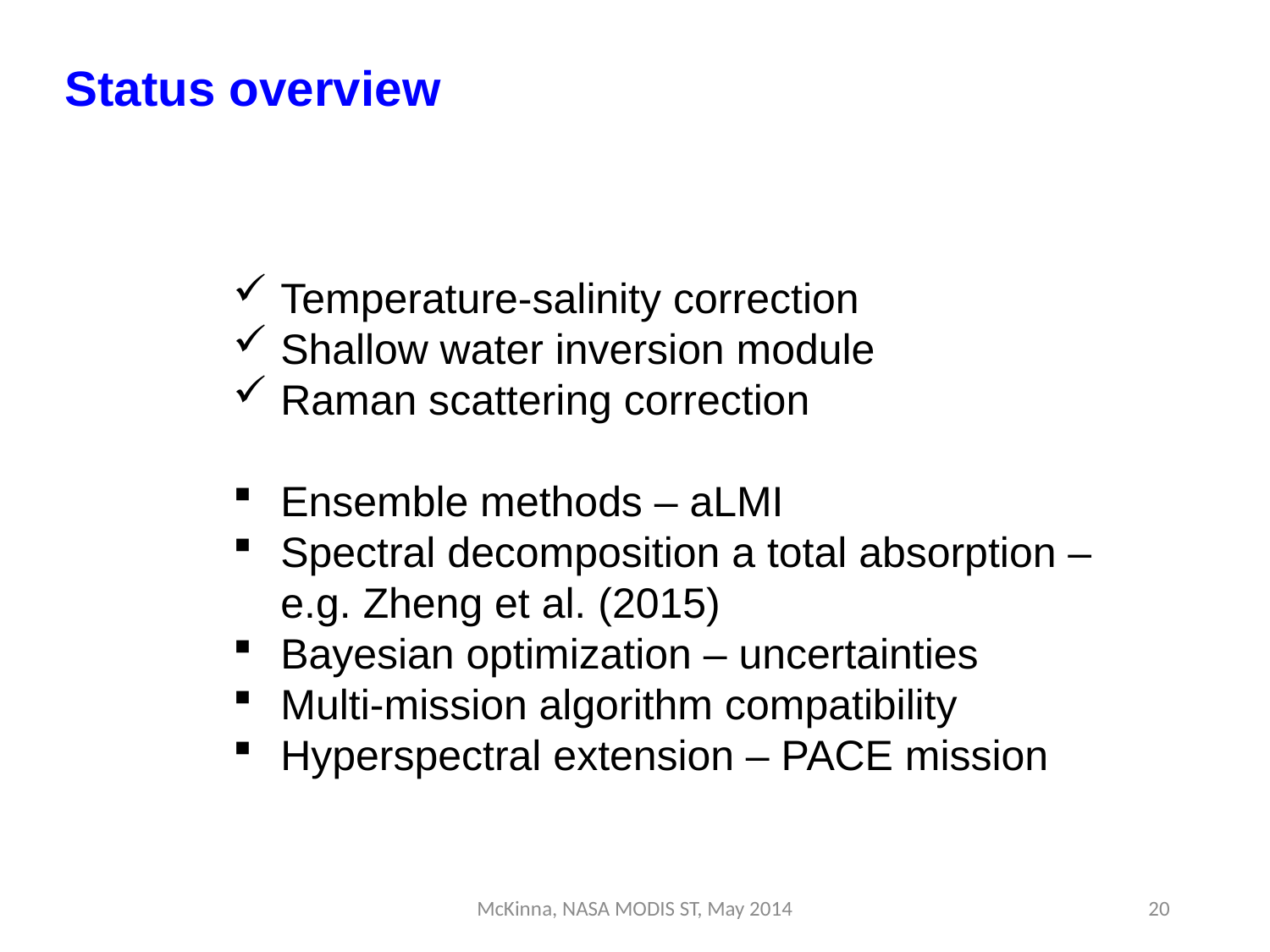

Status overview

Temperature-salinity correction
Shallow water inversion module
Raman scattering correction

Ensemble methods – aLMI
Spectral decomposition a total absorption – e.g. Zheng et al. (2015)
Bayesian optimization – uncertainties
Multi-mission algorithm compatibility
Hyperspectral extension – PACE mission

McKinna, NASA MODIS ST, May 2014
20